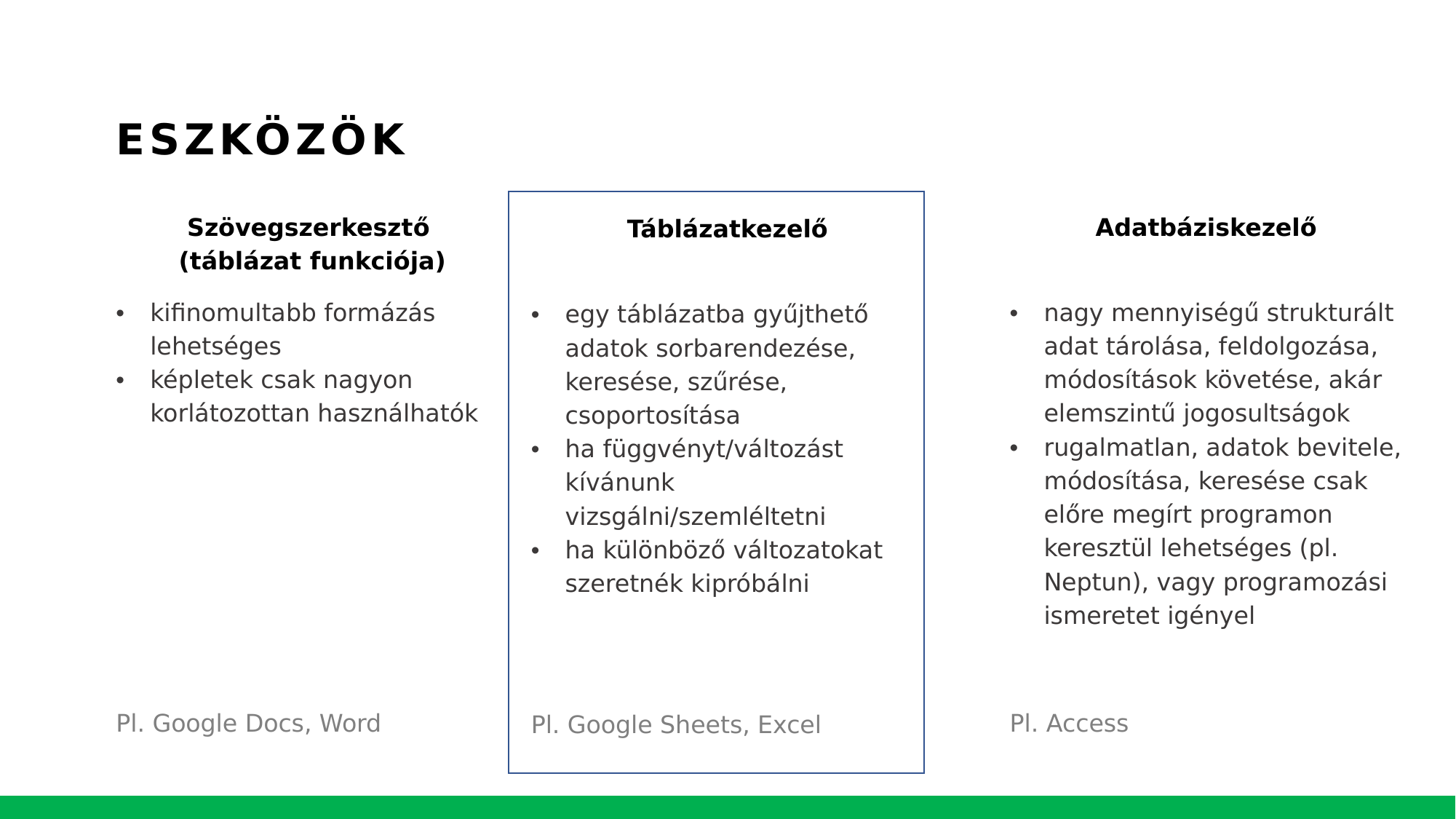

ESZKÖZÖK

| Szövegszerkesztő (táblázat funkciója) |
| --- |
| kifinomultabb formázás lehetséges képletek csak nagyon korlátozottan használhatók |
| Pl. Google Docs, Word |
| Adatbáziskezelő |
| --- |
| nagy mennyiségű strukturált adat tárolása, feldolgozása, módosítások követése, akár elemszintű jogosultságok rugalmatlan, adatok bevitele, módosítása, keresése csak előre megírt programon keresztül lehetséges (pl. Neptun), vagy programozási ismeretet igényel |
| Pl. Access |
| Táblázatkezelő |
| --- |
| egy táblázatba gyűjthető adatok sorbarendezése, keresése, szűrése, csoportosítása ha függvényt/változást kívánunk vizsgálni/szemléltetni ha különböző változatokat szeretnék kipróbálni |
| Pl. Google Sheets, Excel |